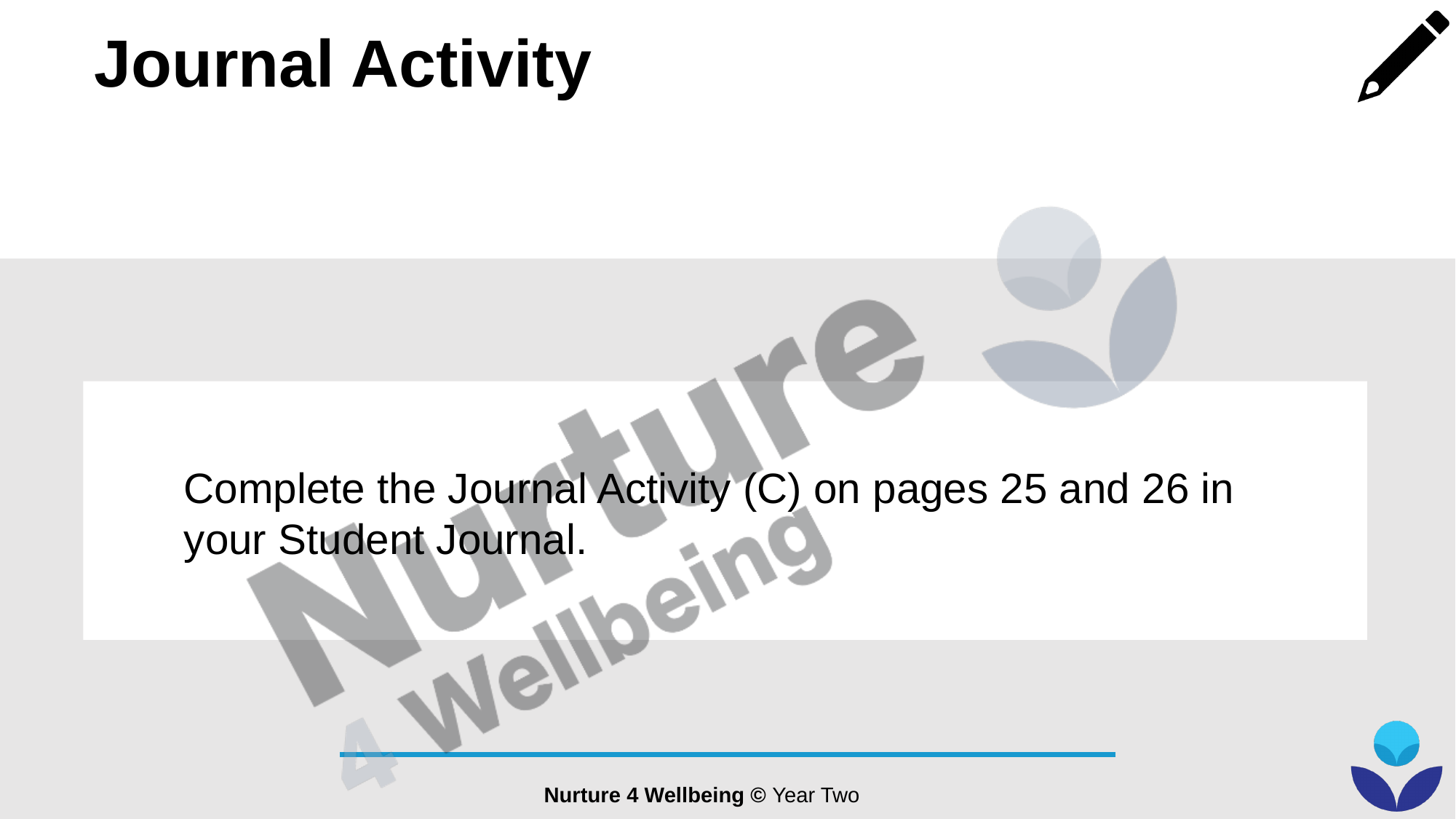

Complete the Journal Activity (C) on pages 25 and 26 in your Student Journal.